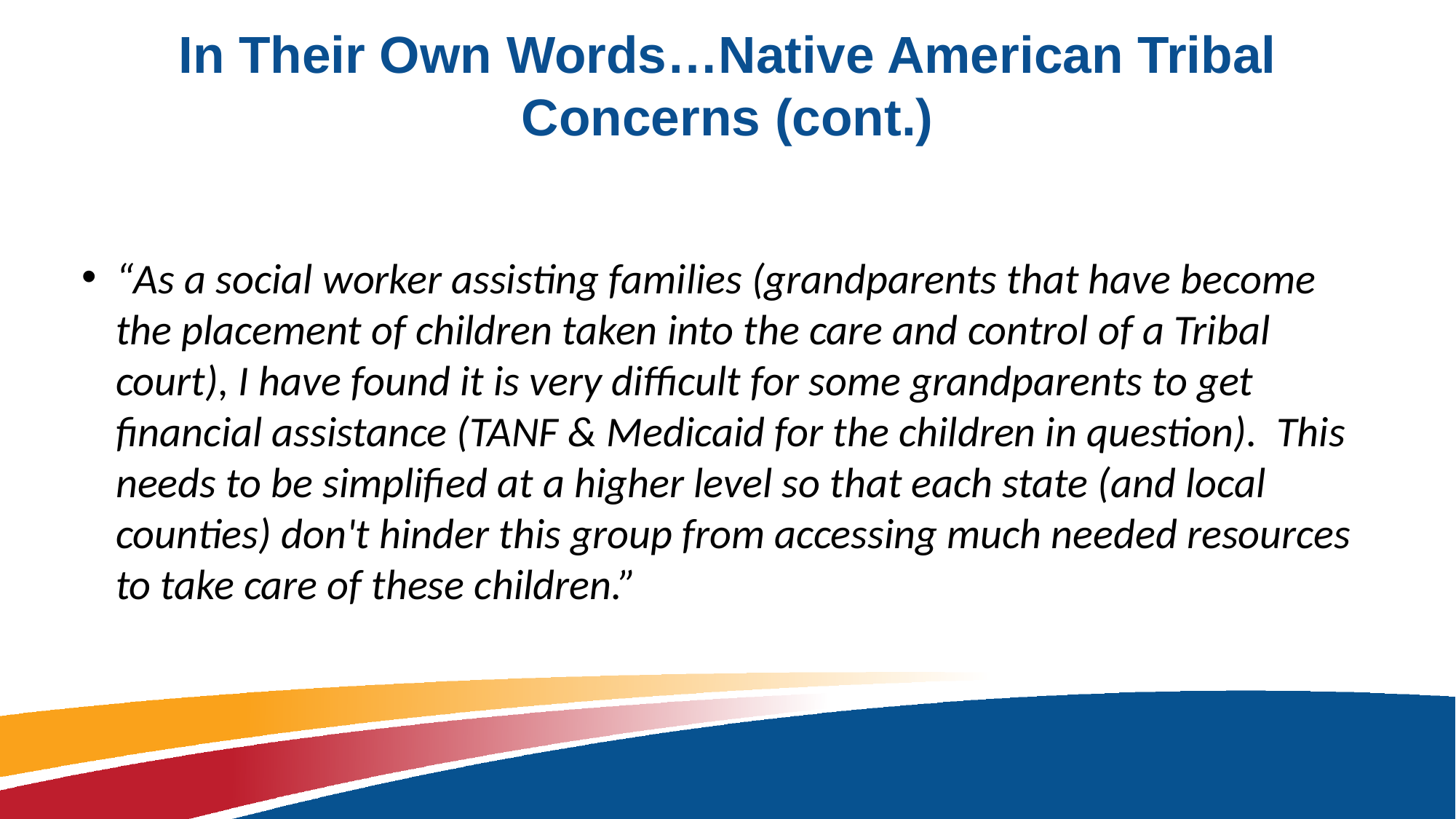

# In Their Own Words…Native American Tribal Concerns (cont.)
“As a social worker assisting families (grandparents that have become the placement of children taken into the care and control of a Tribal court), I have found it is very difficult for some grandparents to get financial assistance (TANF & Medicaid for the children in question).  This needs to be simplified at a higher level so that each state (and local counties) don't hinder this group from accessing much needed resources to take care of these children.”